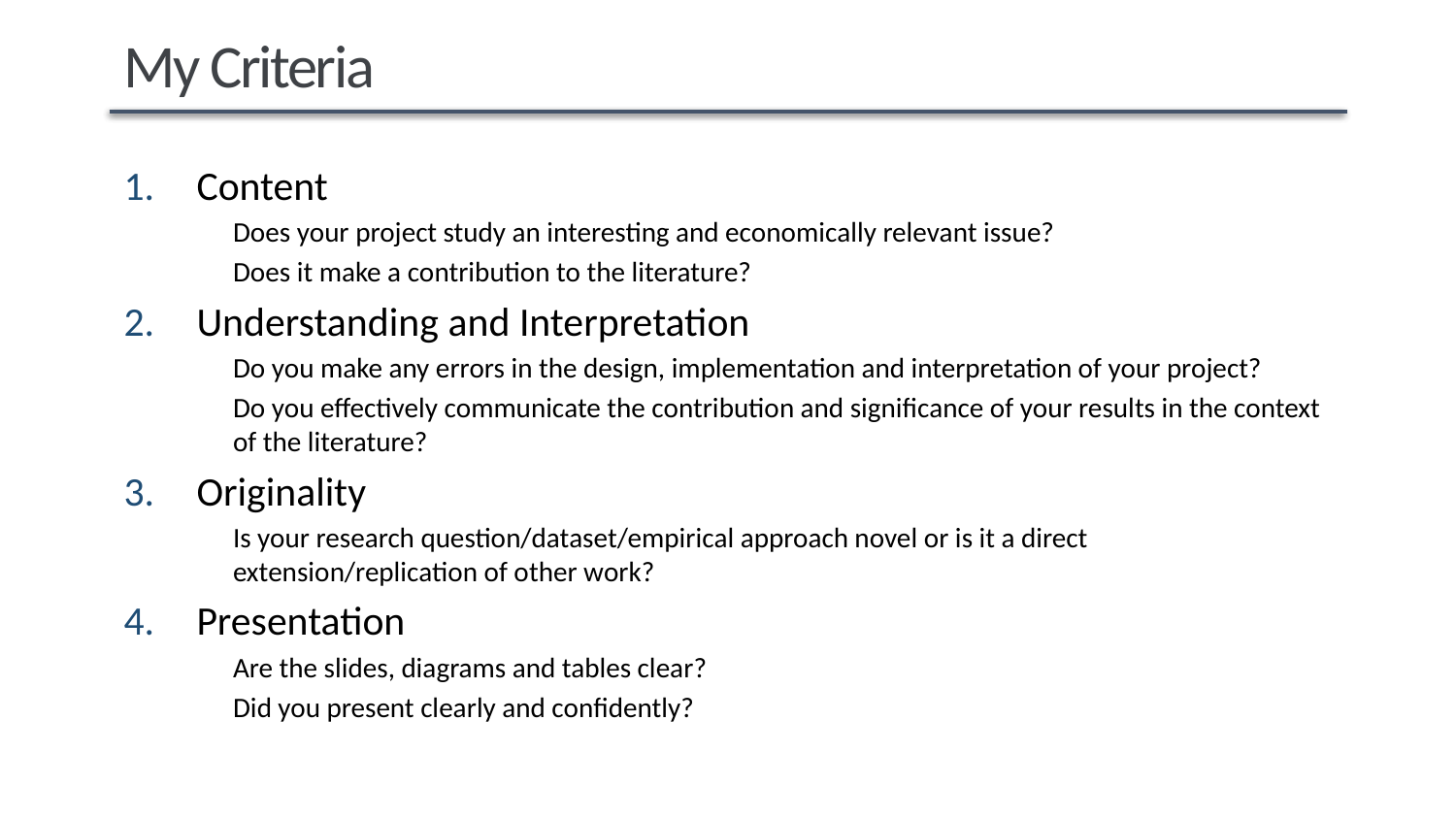

# My Criteria
Content
Does your project study an interesting and economically relevant issue?
Does it make a contribution to the literature?
Understanding and Interpretation
Do you make any errors in the design, implementation and interpretation of your project?
Do you effectively communicate the contribution and significance of your results in the context of the literature?
Originality
Is your research question/dataset/empirical approach novel or is it a direct extension/replication of other work?
Presentation
Are the slides, diagrams and tables clear?
Did you present clearly and confidently?